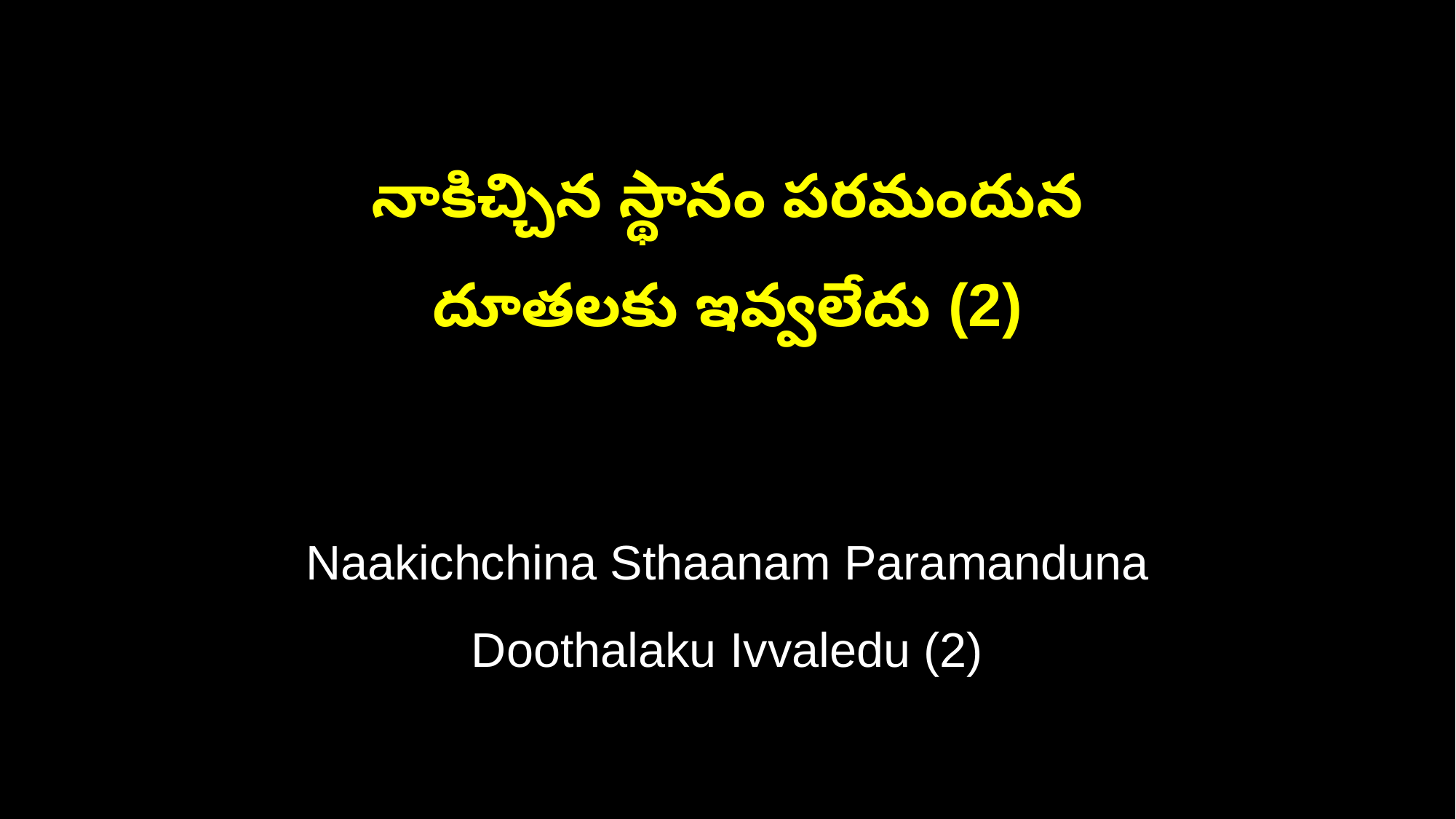

నాకిచ్చిన స్థానం పరమందున
దూతలకు ఇవ్వలేదు (2)
Naakichchina Sthaanam Paramanduna
Doothalaku Ivvaledu (2)